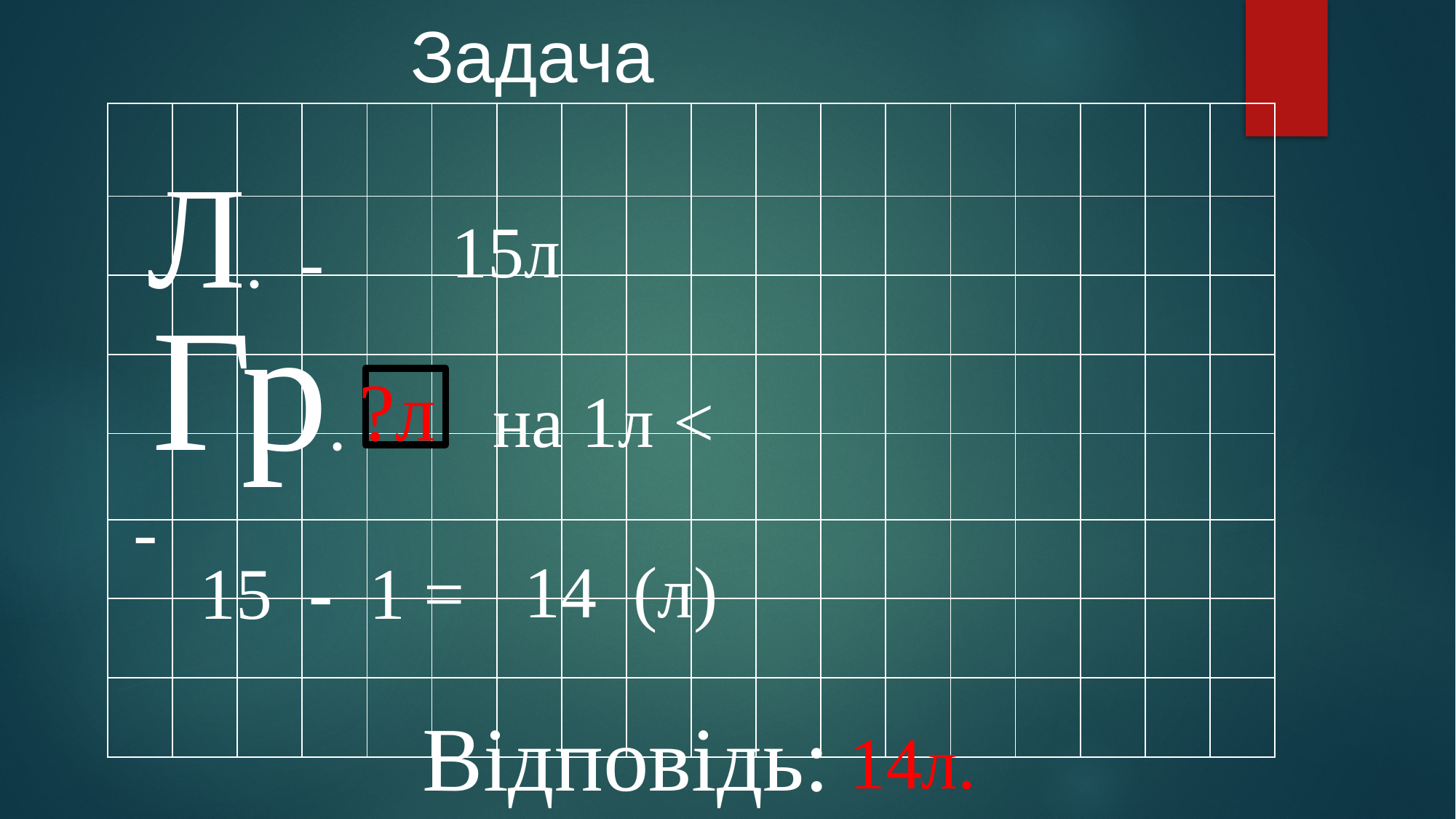

Задача

|  |  |  |  |  |  |  |  |  |  |  |  |  |  |  |  |  |  |
| --- | --- | --- | --- | --- | --- | --- | --- | --- | --- | --- | --- | --- | --- | --- | --- | --- | --- |
|  |  |  |  |  |  |  |  |  |  |  |  |  |  |  |  |  |  |
|  |  |  |  |  |  |  |  |  |  |  |  |  |  |  |  |  |  |
|  |  |  |  |  |  |  |  |  |  |  |  |  |  |  |  |  |  |
|  |  |  |  |  |  |  |  |  |  |  |  |  |  |  |  |  |  |
|  |  |  |  |  |  |  |  |  |  |  |  |  |  |  |  |  |  |
|  |  |  |  |  |  |  |  |  |  |  |  |  |  |  |  |  |  |
|  |  |  |  |  |  |  |  |  |  |  |  |  |  |  |  |  |  |
 Л.  -
  15л
 Гр.  -

?л

  на 1л <
14  (л)
 15  -  1 =
 Відповідь:
  14л.